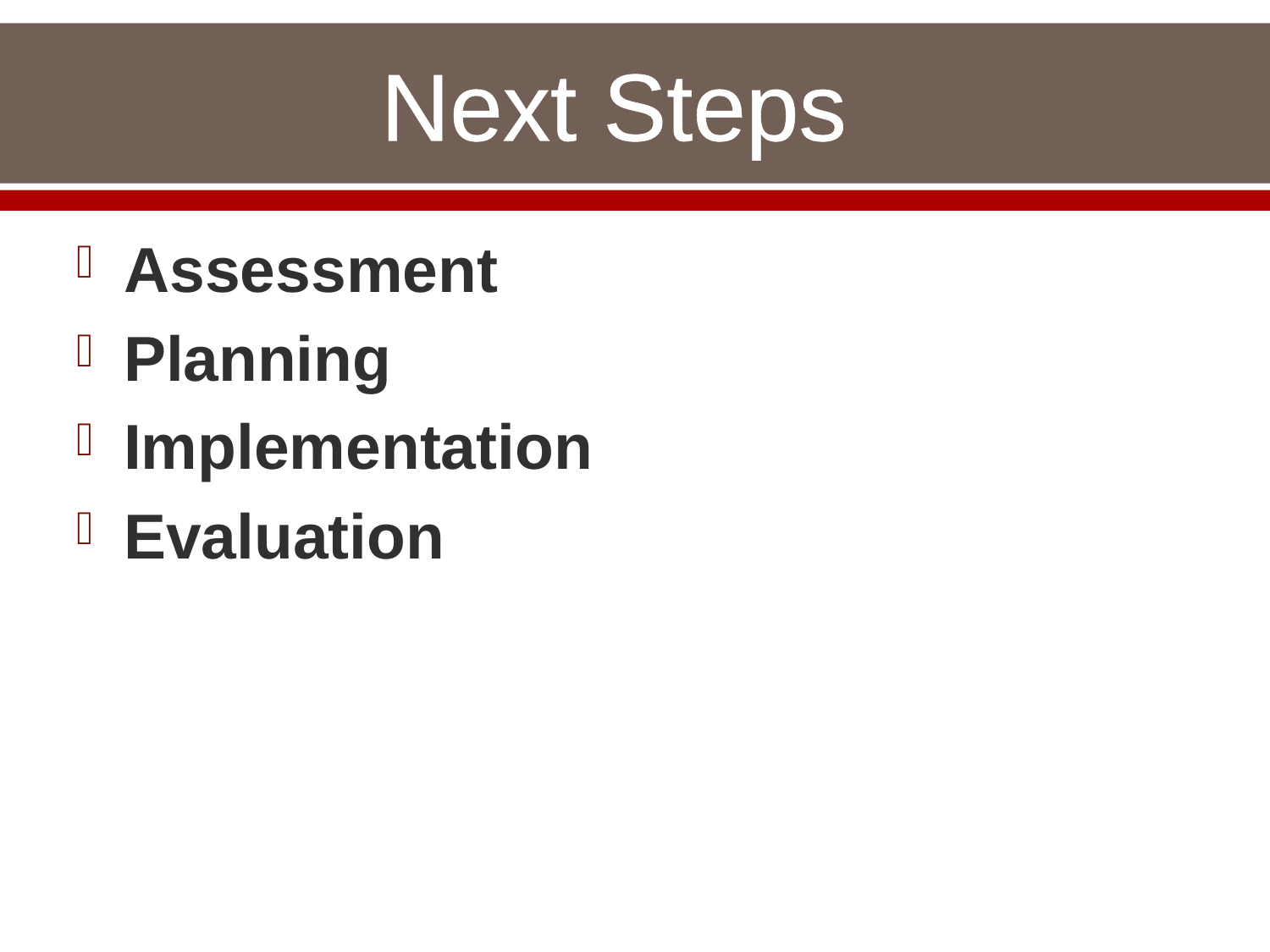

# Next Steps
Assessment
Planning
Implementation
Evaluation